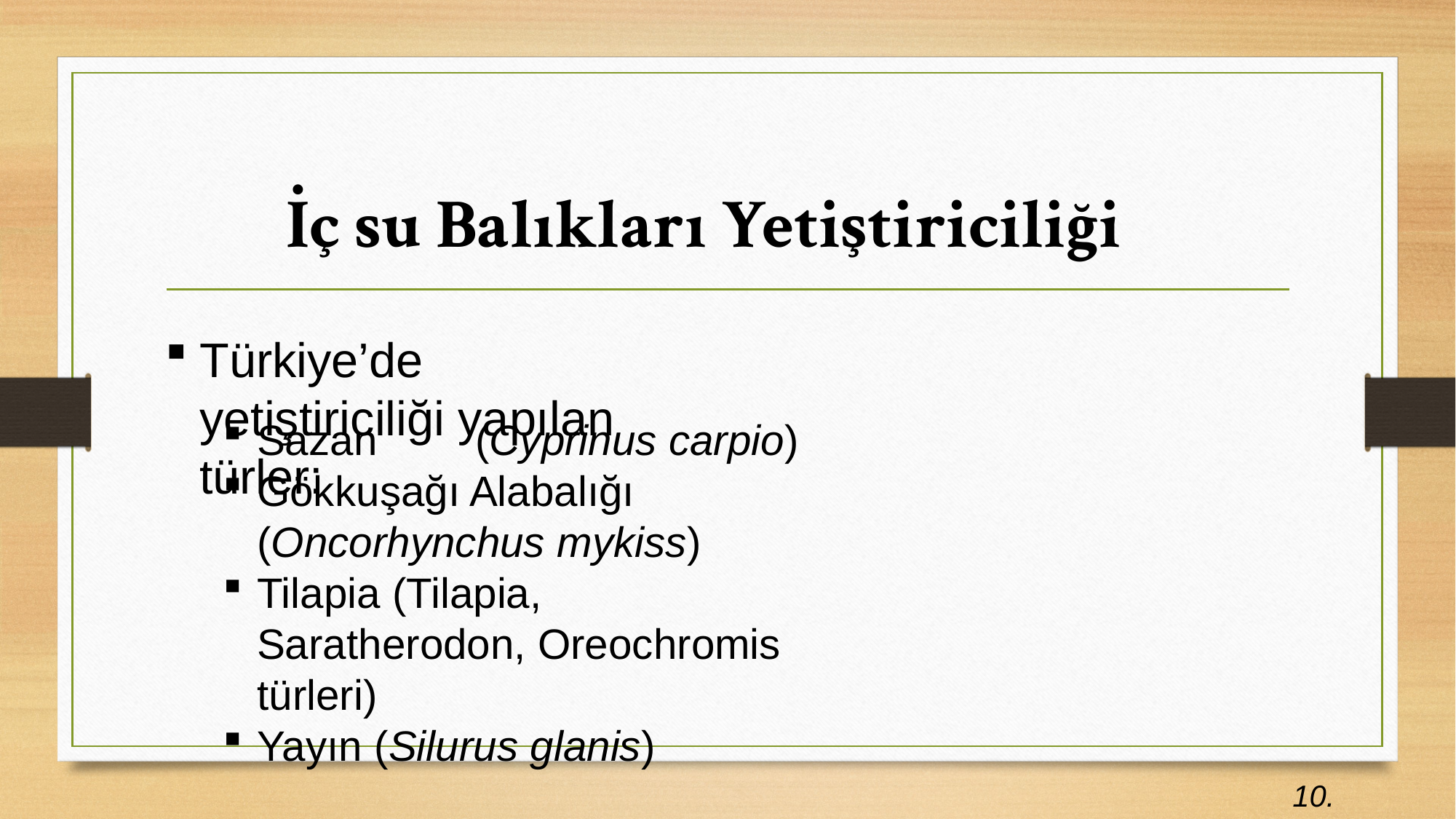

İç su Balıkları Yetiştiriciliği
Türkiye’de yetiştiriciliği yapılan türler:
Sazan 	(Cyprinus carpio)
Gökkuşağı Alabalığı (Oncorhynchus mykiss)
Tilapia (Tilapia, Saratherodon, Oreochromis türleri)
Yayın (Silurus glanis)
10. Hafta